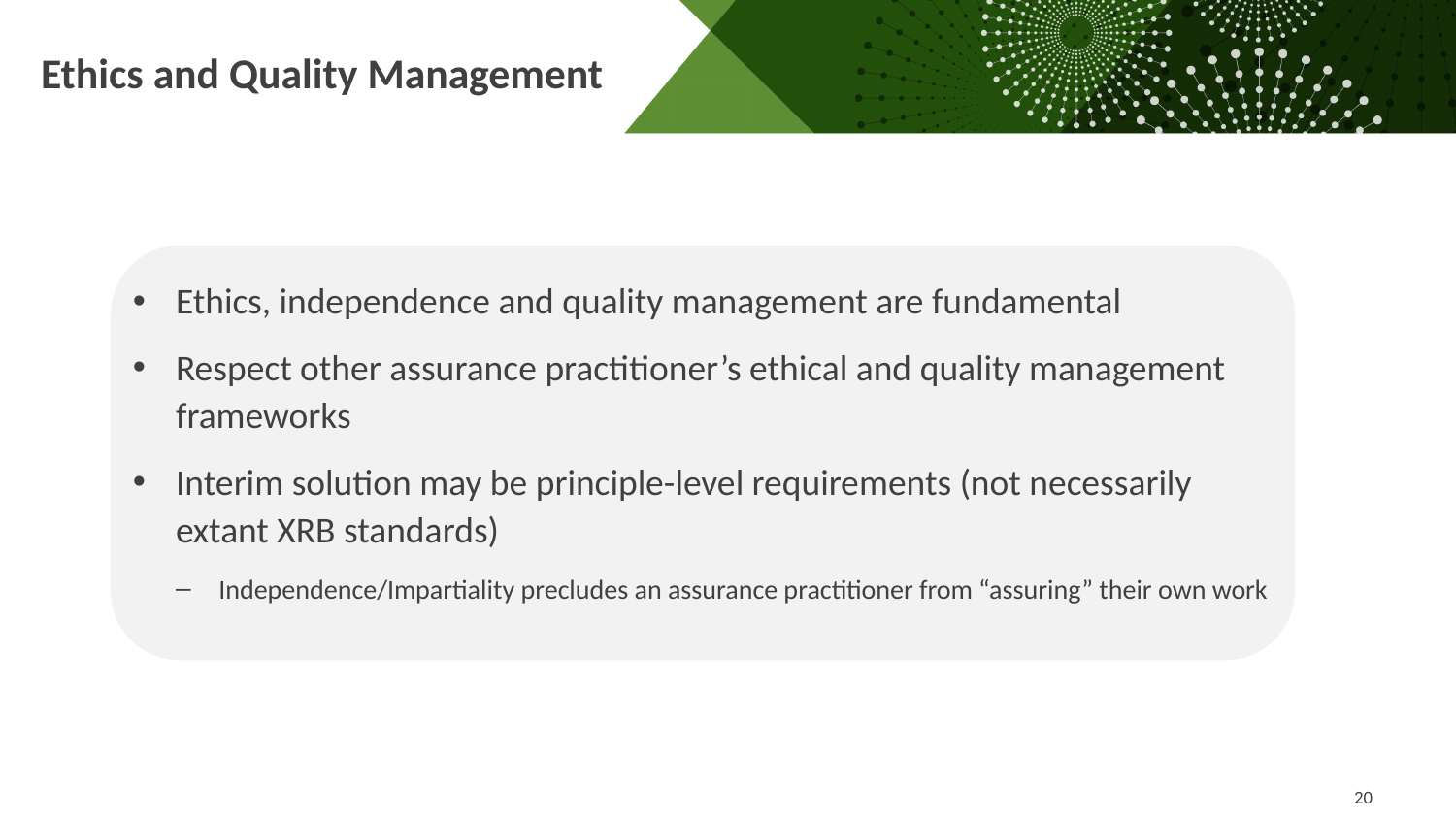

Ethics and Quality Management

Ethics, independence and quality management are fundamental
Respect other assurance practitioner’s ethical and quality management frameworks
Interim solution may be principle-level requirements (not necessarily extant XRB standards)
Independence/Impartiality precludes an assurance practitioner from “assuring” their own work

20